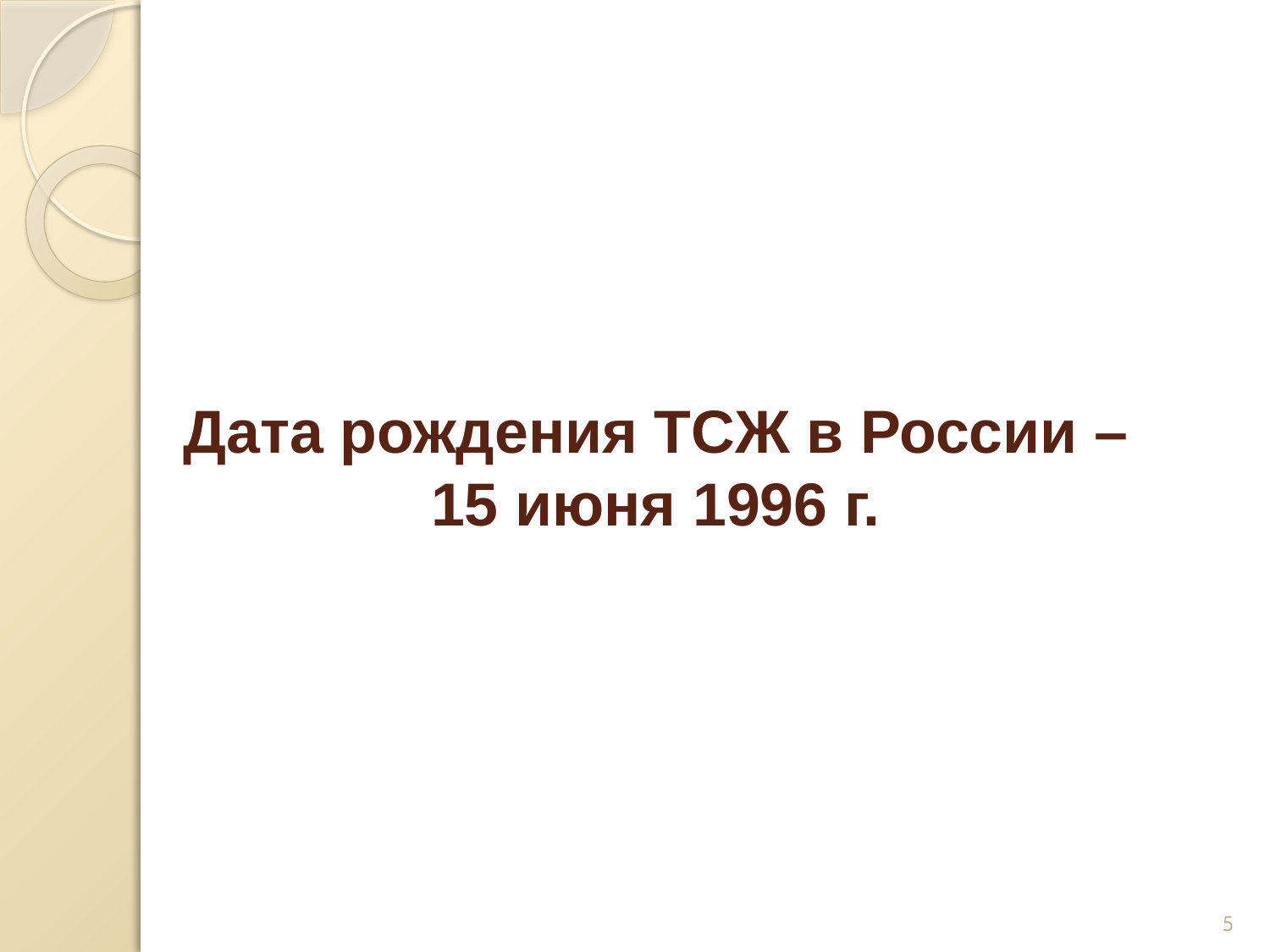

# Дата рождения ТСЖ в России – 15 июня 1996 г.
5